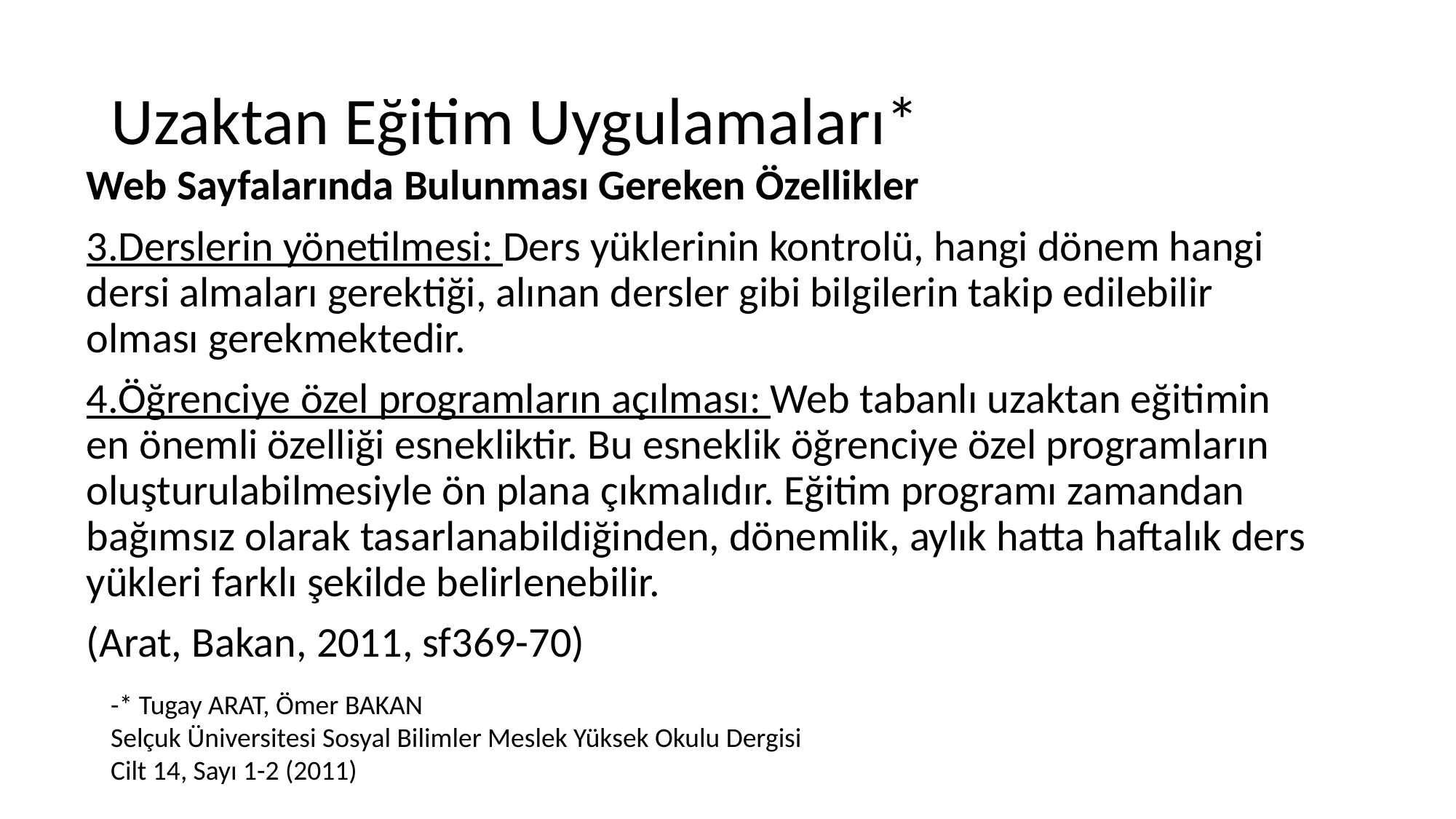

# Uzaktan Eğitim Uygulamaları*
Web Sayfalarında Bulunması Gereken Özellikler
3.Derslerin yönetilmesi: Ders yüklerinin kontrolü, hangi dönem hangi dersi almaları gerektiği, alınan dersler gibi bilgilerin takip edilebilir olması gerekmektedir.
4.Öğrenciye özel programların açılması: Web tabanlı uzaktan eğitimin en önemli özelliği esnekliktir. Bu esneklik öğrenciye özel programların oluşturulabilmesiyle ön plana çıkmalıdır. Eğitim programı zamandan bağımsız olarak tasarlanabildiğinden, dönemlik, aylık hatta haftalık ders yükleri farklı şekilde belirlenebilir.
(Arat, Bakan, 2011, sf369-70)
-* Tugay ARAT, Ömer BAKAN
Selçuk Üniversitesi Sosyal Bilimler Meslek Yüksek Okulu Dergisi
Cilt 14, Sayı 1-2 (2011)